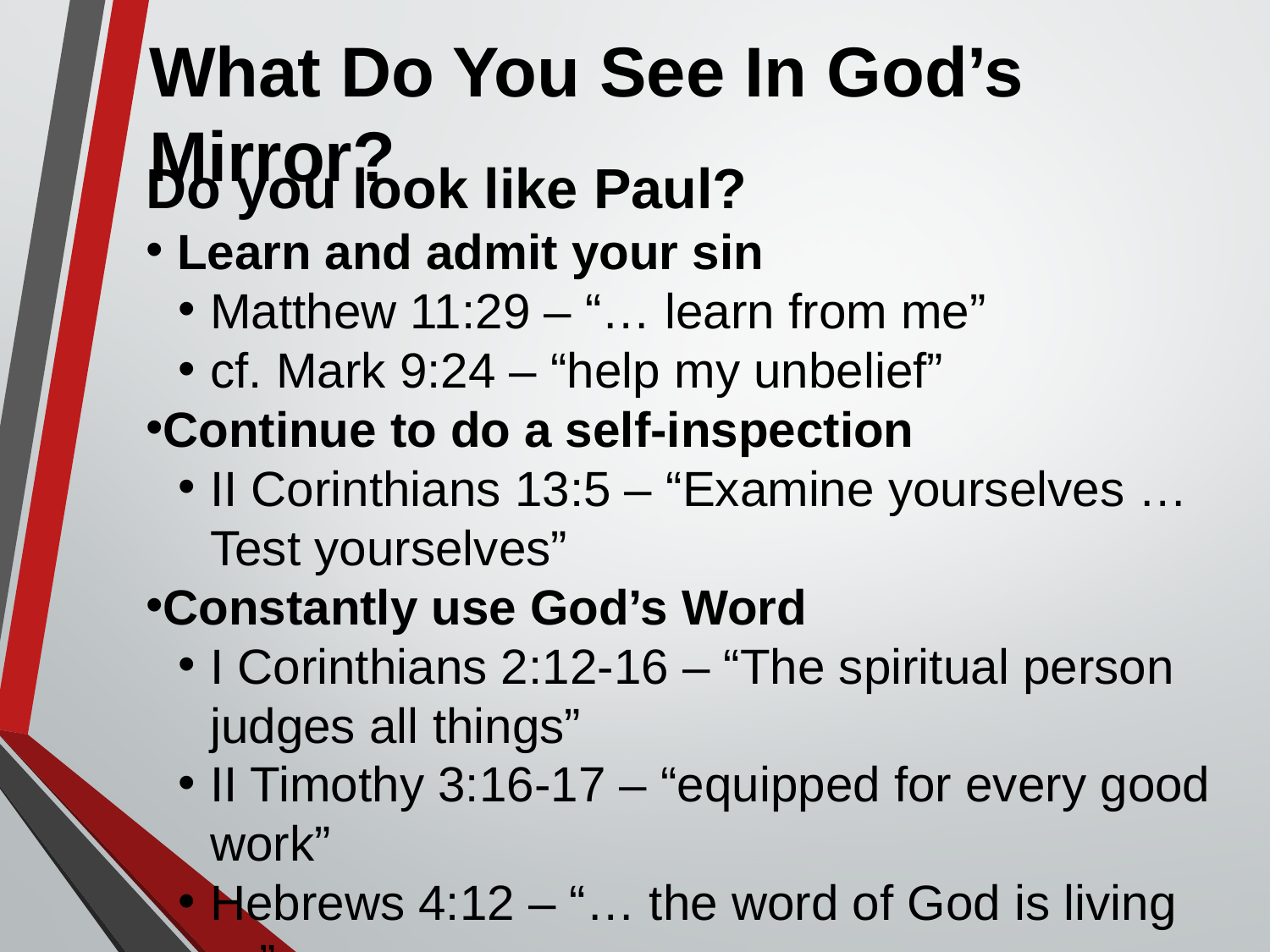

# What Do You See In God’s Mirror?
Do you look like Paul?
Learn and admit your sin
Matthew 11:29 – “… learn from me”
cf. Mark 9:24 – “help my unbelief”
Continue to do a self-inspection
II Corinthians 13:5 – “Examine yourselves … Test yourselves”
Constantly use God’s Word
I Corinthians 2:12-16 – “The spiritual person judges all things”
II Timothy 3:16-17 – “equipped for every good work”
Hebrews 4:12 – “… the word of God is living …”